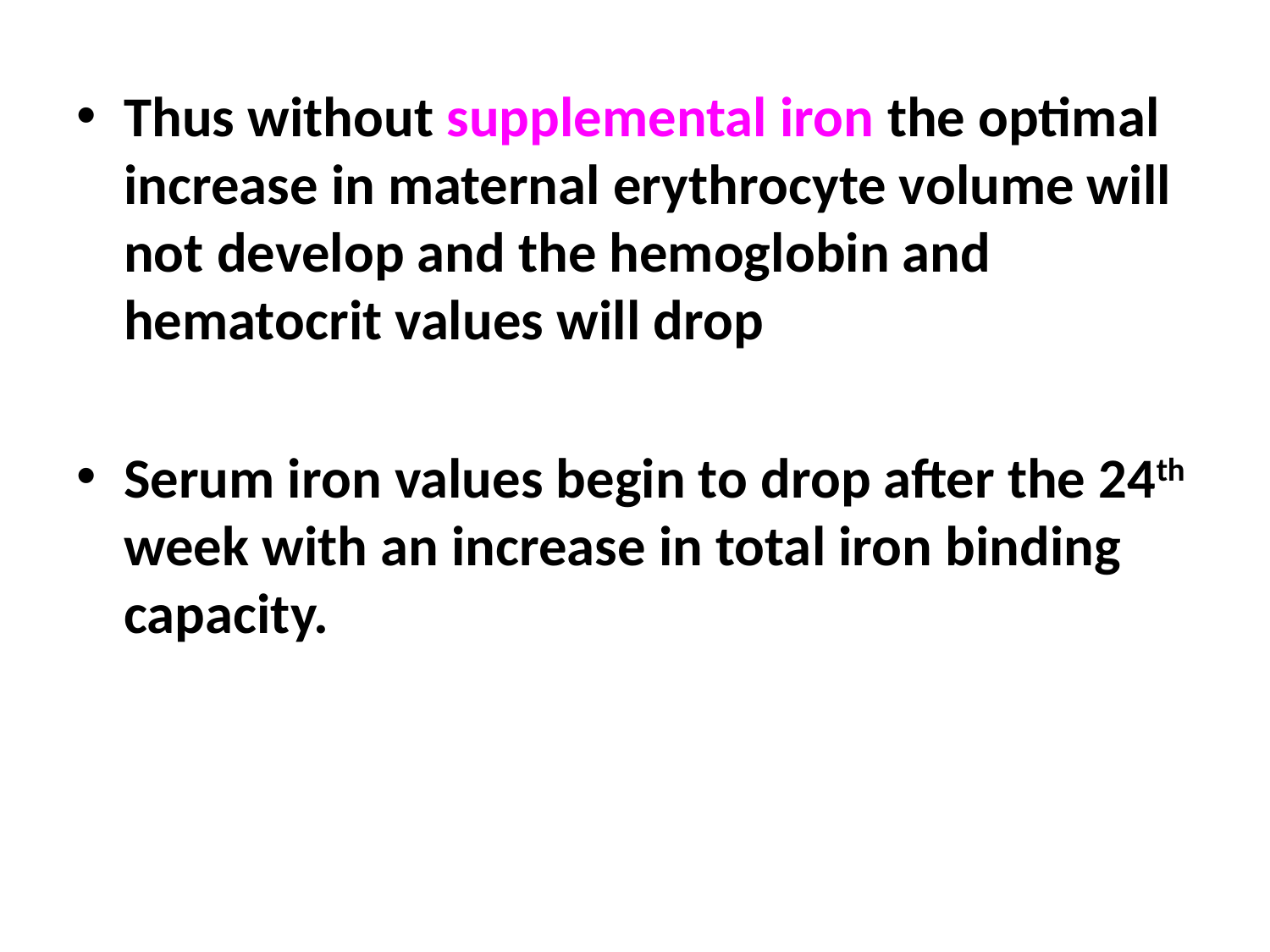

Thus without supplemental iron the optimal increase in maternal erythrocyte volume will not develop and the hemoglobin and hematocrit values will drop

Serum iron values begin to drop after the 24th week with an increase in total iron binding capacity.